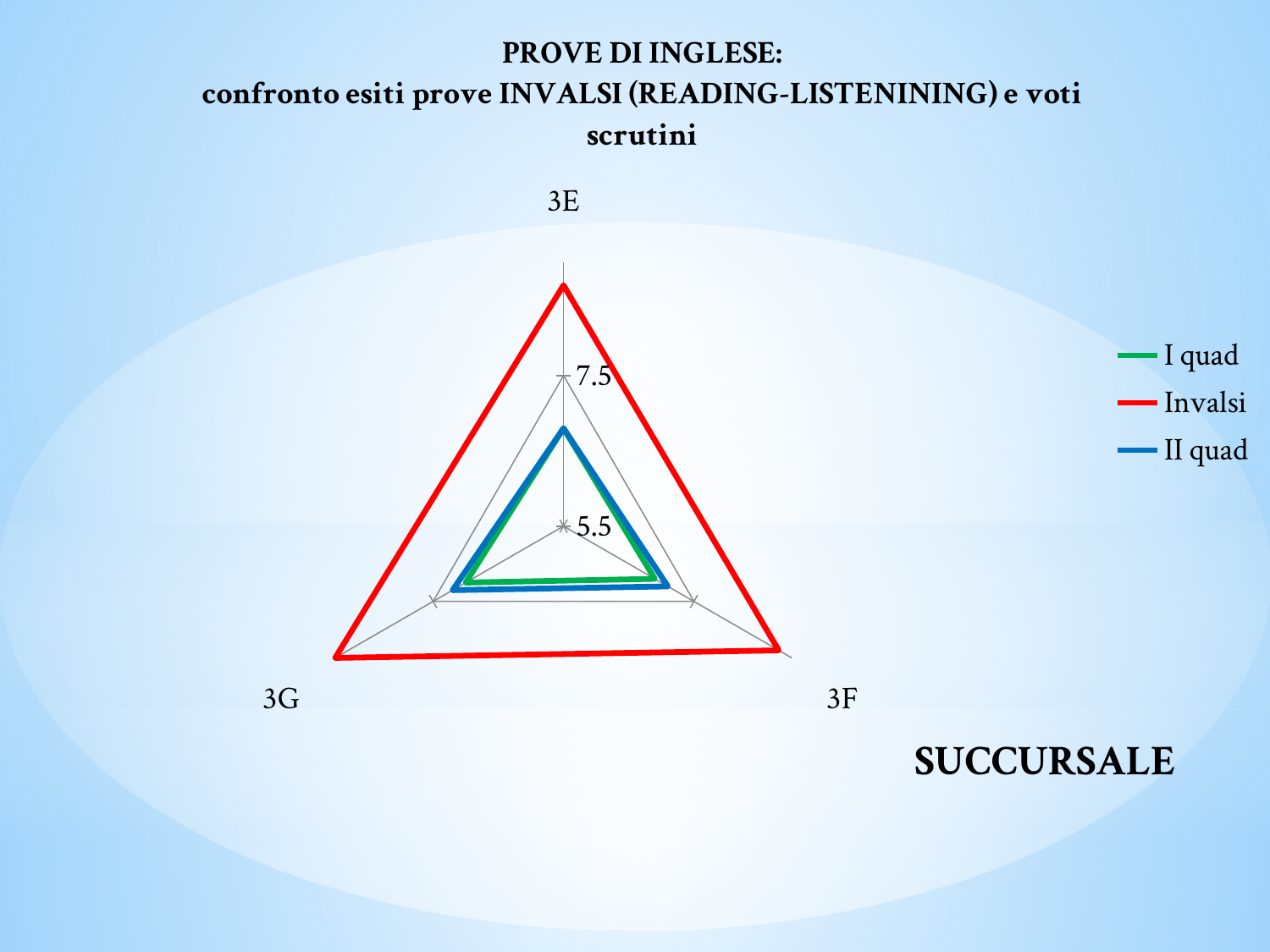

### Chart: PROVE DI INGLESE:
confronto esiti prove INVALSI (READING-LISTENINING) e voti scrutini

| Category | I quad | Invalsi | II quad |
|---|---|---|---|
| 3E | 6.8 | 8.7 | 6.8 |
| 3F | 6.9 | 8.8 | 7.1 |
| 3G | 7.0 | 9.0 | 7.2 |
SUCCURSALE